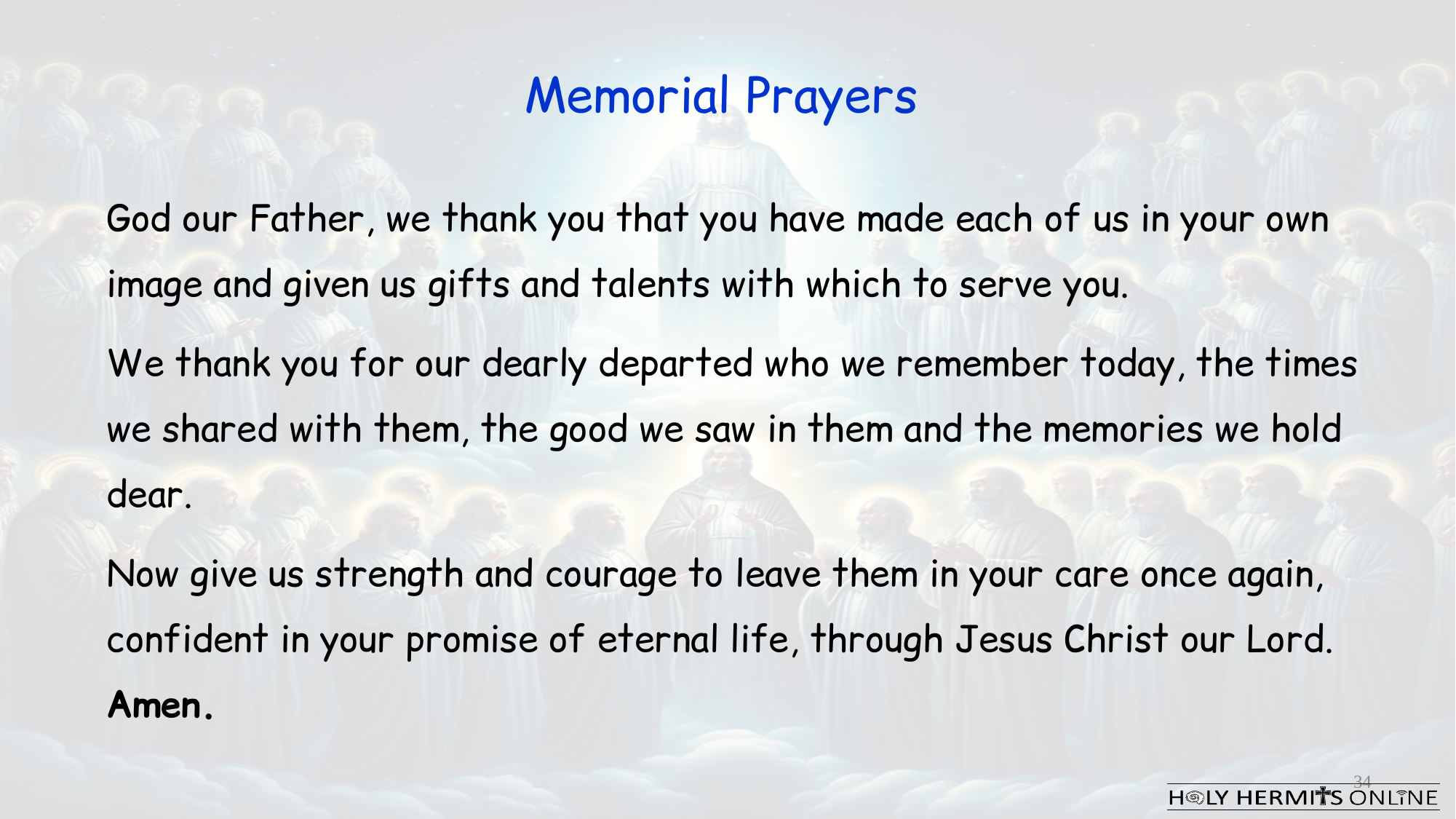

Memorial Prayers
God our Father, we thank you that you have made each of us in your own image and given us gifts and talents with which to serve you.
We thank you for our dearly departed who we remember today, the times we shared with them, the good we saw in them and the memories we hold dear.
Now give us strength and courage to leave them in your care once again, confident in your promise of eternal life, through Jesus Christ our Lord.
Amen.
34